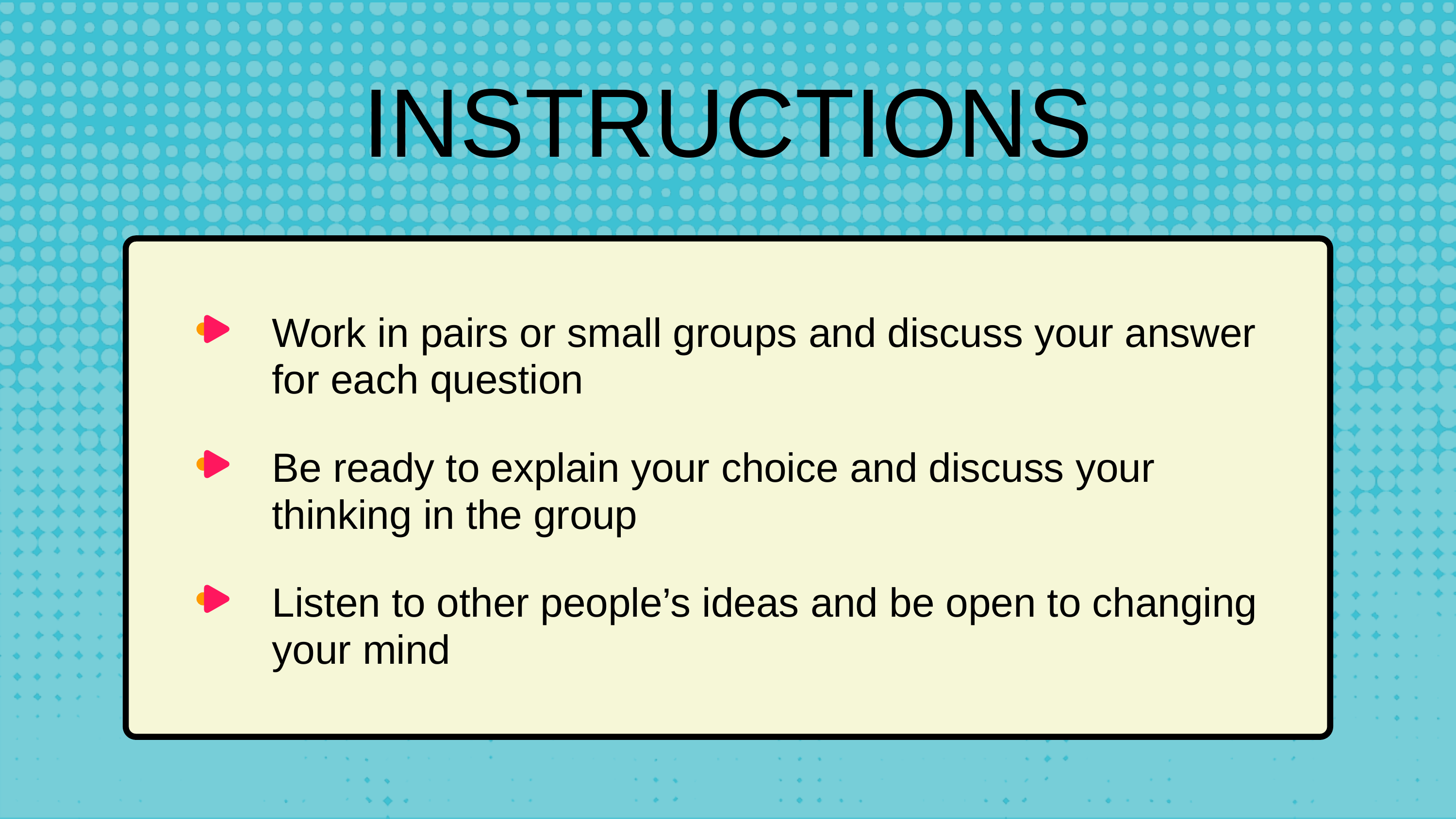

INSTRUCTIONS

Work in pairs or small groups and discuss your answer for each question

Be ready to explain your choice and discuss your thinking in the group

Listen to other people’s ideas and be open to changing your mind